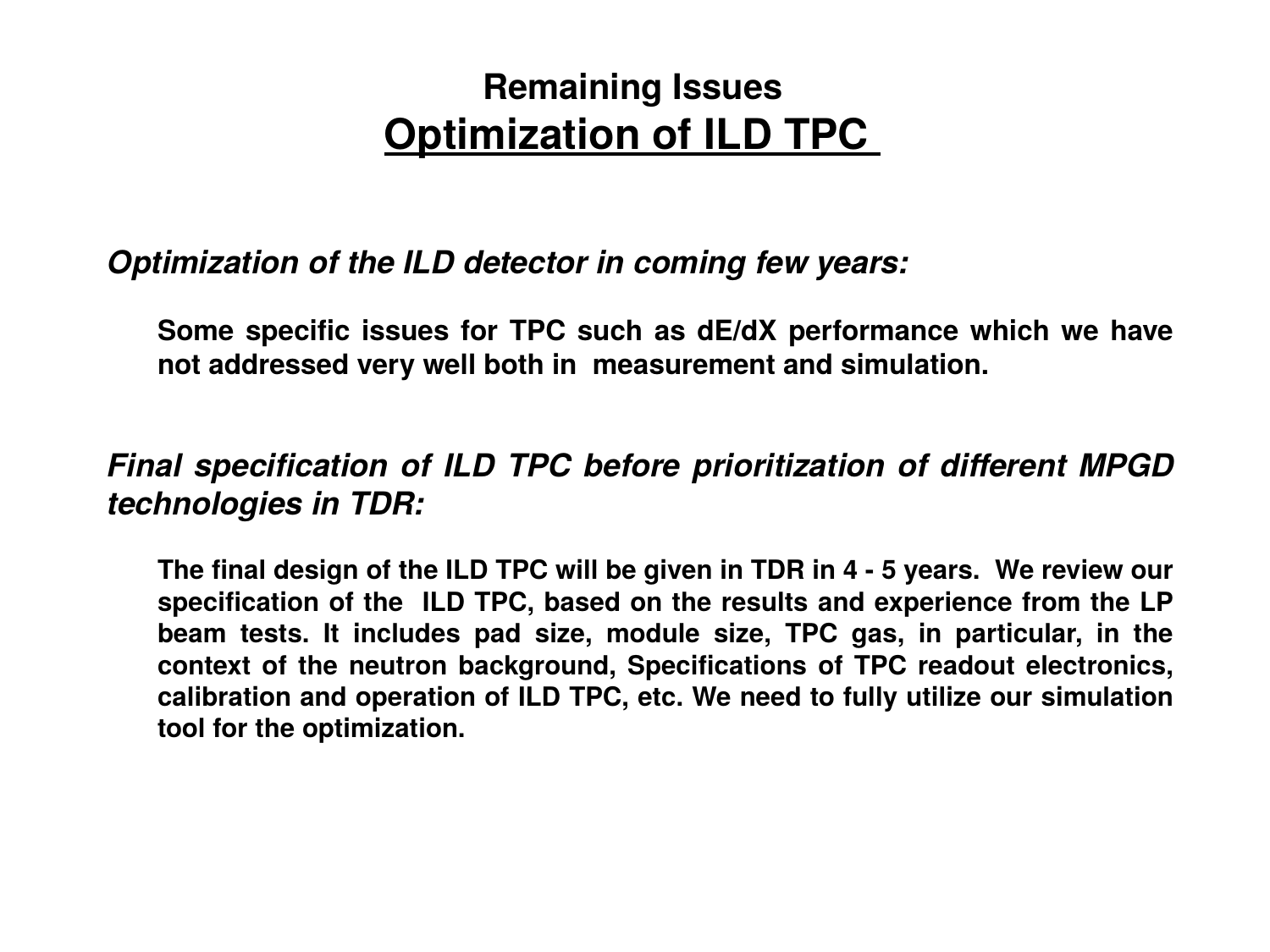

# Remaining Issues Optimization of ILD TPC
Optimization of the ILD detector in coming few years:

Some specific issues for TPC such as dE/dX performance which we have not addressed very well both in  measurement and simulation.

Final specification of ILD TPC before prioritization of different MPGD technologies in TDR:

The final design of the ILD TPC will be given in TDR in 4 - 5 years.  We review our specification of the  ILD TPC, based on the results and experience from the LP beam tests. It includes pad size, module size, TPC gas, in particular, in the context of the neutron background, Specifications of TPC readout electronics, calibration and operation of ILD TPC, etc. We need to fully utilize our simulation tool for the optimization.
12